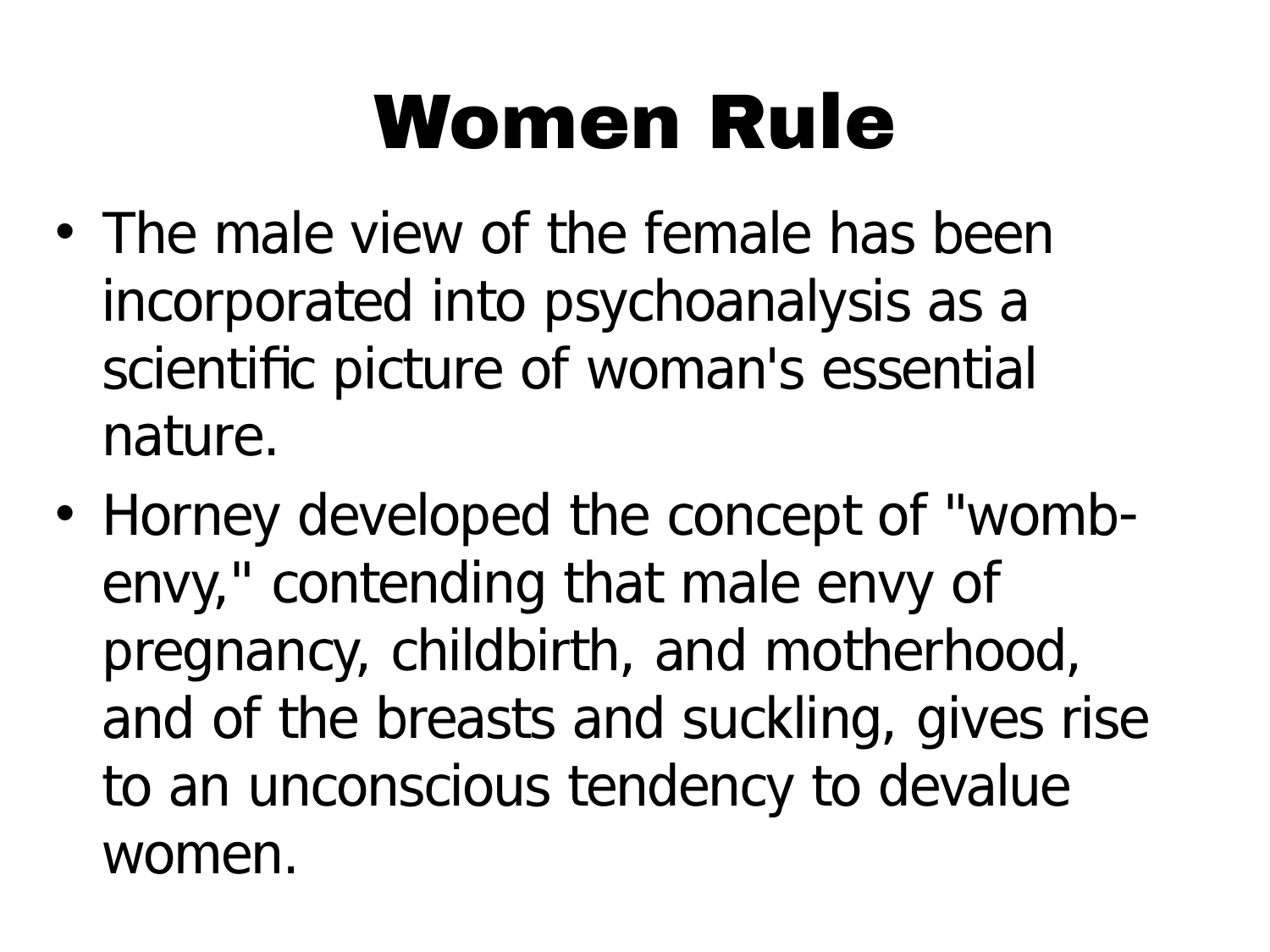

# Women Rule
The male view of the female has been incorporated into psychoanalysis as a scientific picture of woman's essential nature.
Horney developed the concept of "womb-envy," contending that male envy of pregnancy, childbirth, and motherhood, and of the breasts and suckling, gives rise to an unconscious tendency to devalue women.